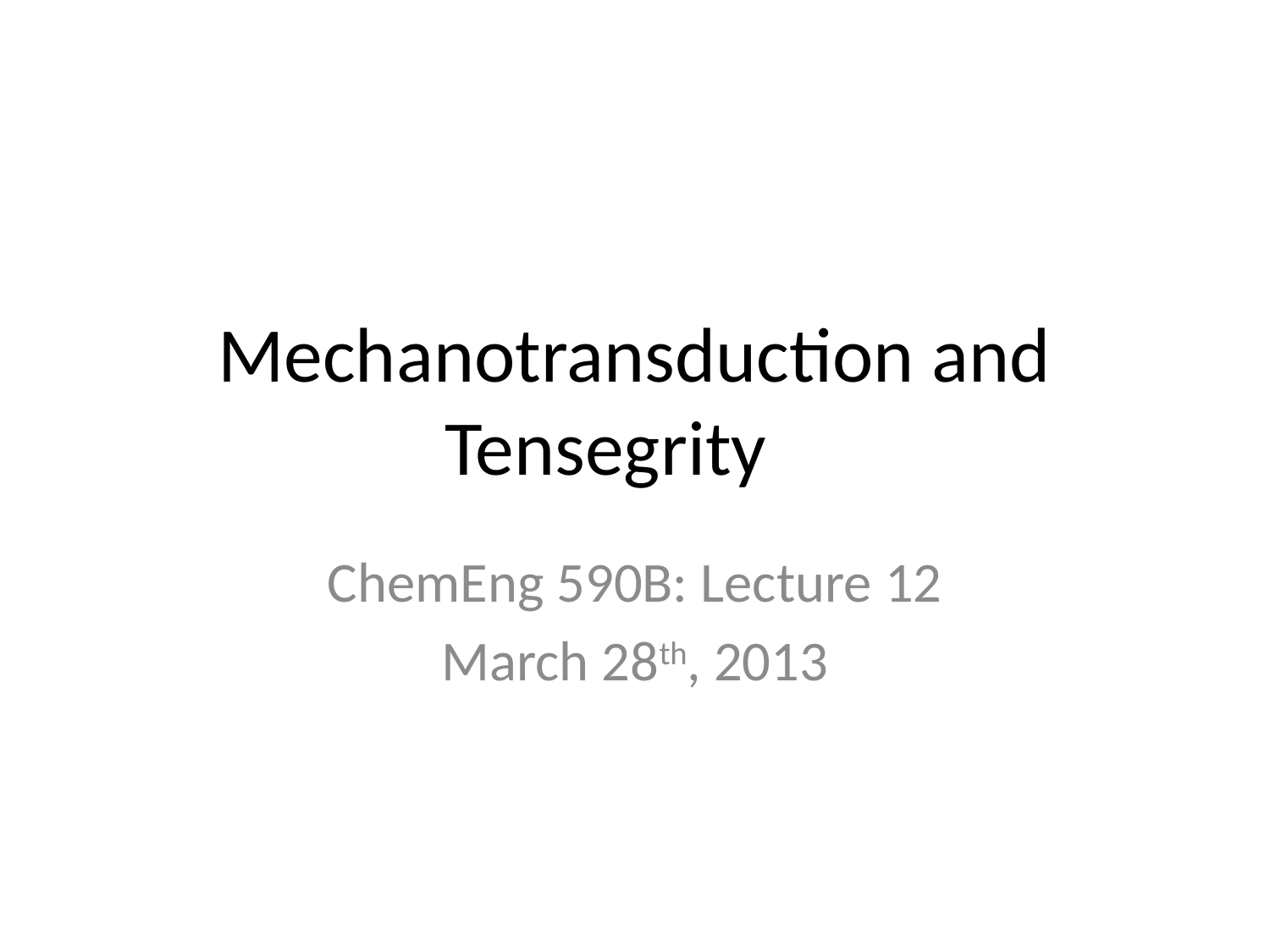

# Mechanotransduction and Tensegrity
ChemEng 590B: Lecture 12
March 28th, 2013